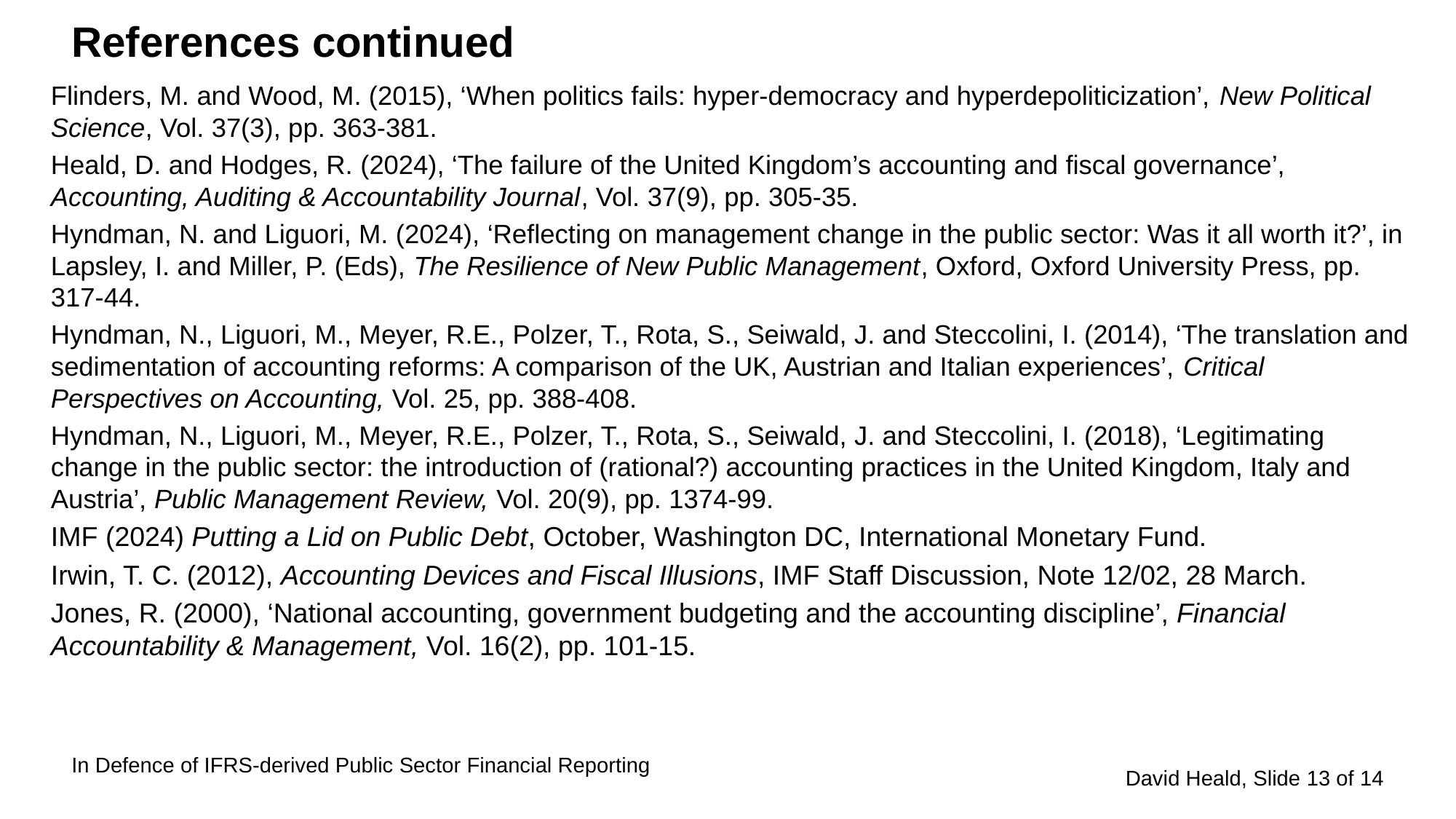

# References continued
Flinders, M. and Wood, M. (2015), ‘When politics fails: hyper-democracy and hyperdepoliticization’, New Political Science, Vol. 37(3), pp. 363-381.
Heald, D. and Hodges, R. (2024), ‘The failure of the United Kingdom’s accounting and fiscal governance’, Accounting, Auditing & Accountability Journal, Vol. 37(9), pp. 305-35.
Hyndman, N. and Liguori, M. (2024), ‘Reflecting on management change in the public sector: Was it all worth it?’, in Lapsley, I. and Miller, P. (Eds), The Resilience of New Public Management, Oxford, Oxford University Press, pp. 317-44.
Hyndman, N., Liguori, M., Meyer, R.E., Polzer, T., Rota, S., Seiwald, J. and Steccolini, I. (2014), ‘The translation and sedimentation of accounting reforms: A comparison of the UK, Austrian and Italian experiences’, Critical Perspectives on Accounting, Vol. 25, pp. 388-408.
Hyndman, N., Liguori, M., Meyer, R.E., Polzer, T., Rota, S., Seiwald, J. and Steccolini, I. (2018), ‘Legitimating change in the public sector: the introduction of (rational?) accounting practices in the United Kingdom, Italy and Austria’, Public Management Review, Vol. 20(9), pp. 1374-99.
IMF (2024) Putting a Lid on Public Debt, October, Washington DC, International Monetary Fund.
Irwin, T. C. (2012), Accounting Devices and Fiscal Illusions, IMF Staff Discussion, Note 12/02, 28 March.
Jones, R. (2000), ‘National accounting, government budgeting and the accounting discipline’, Financial Accountability & Management, Vol. 16(2), pp. 101-15.

In Defence of IFRS-derived Public Sector Financial Reporting